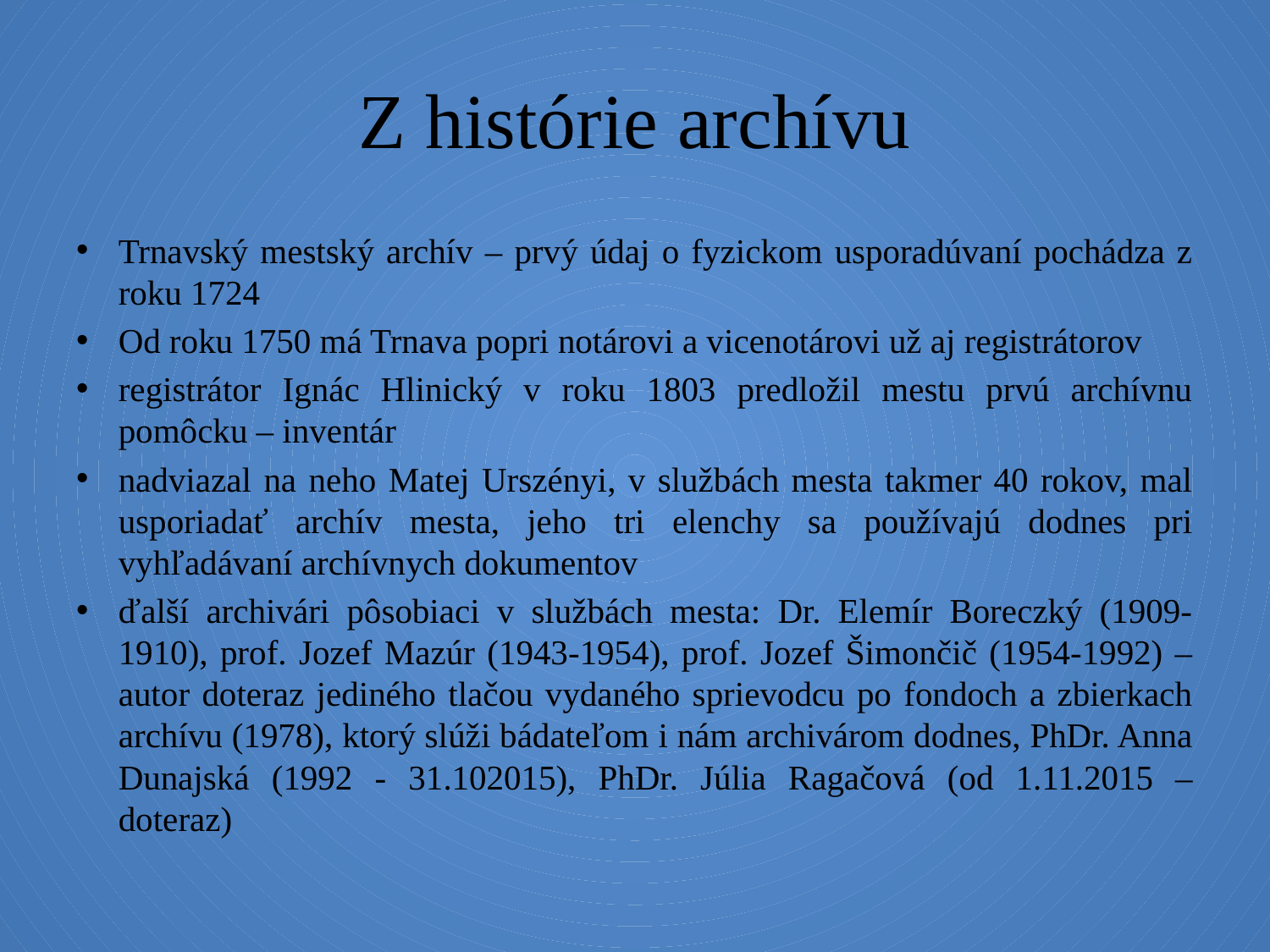

# Z histórie archívu
Trnavský mestský archív – prvý údaj o fyzickom usporadúvaní pochádza z roku 1724
Od roku 1750 má Trnava popri notárovi a vicenotárovi už aj registrátorov
registrátor Ignác Hlinický v roku 1803 predložil mestu prvú archívnu pomôcku – inventár
nadviazal na neho Matej Urszényi, v službách mesta takmer 40 rokov, mal usporiadať archív mesta, jeho tri elenchy sa používajú dodnes pri vyhľadávaní archívnych dokumentov
ďalší archivári pôsobiaci v službách mesta: Dr. Elemír Boreczký (1909-1910), prof. Jozef Mazúr (1943-1954), prof. Jozef Šimončič (1954-1992) – autor doteraz jediného tlačou vydaného sprievodcu po fondoch a zbierkach archívu (1978), ktorý slúži bádateľom i nám archivárom dodnes, PhDr. Anna Dunajská (1992 - 31.102015), PhDr. Júlia Ragačová (od 1.11.2015 – doteraz)